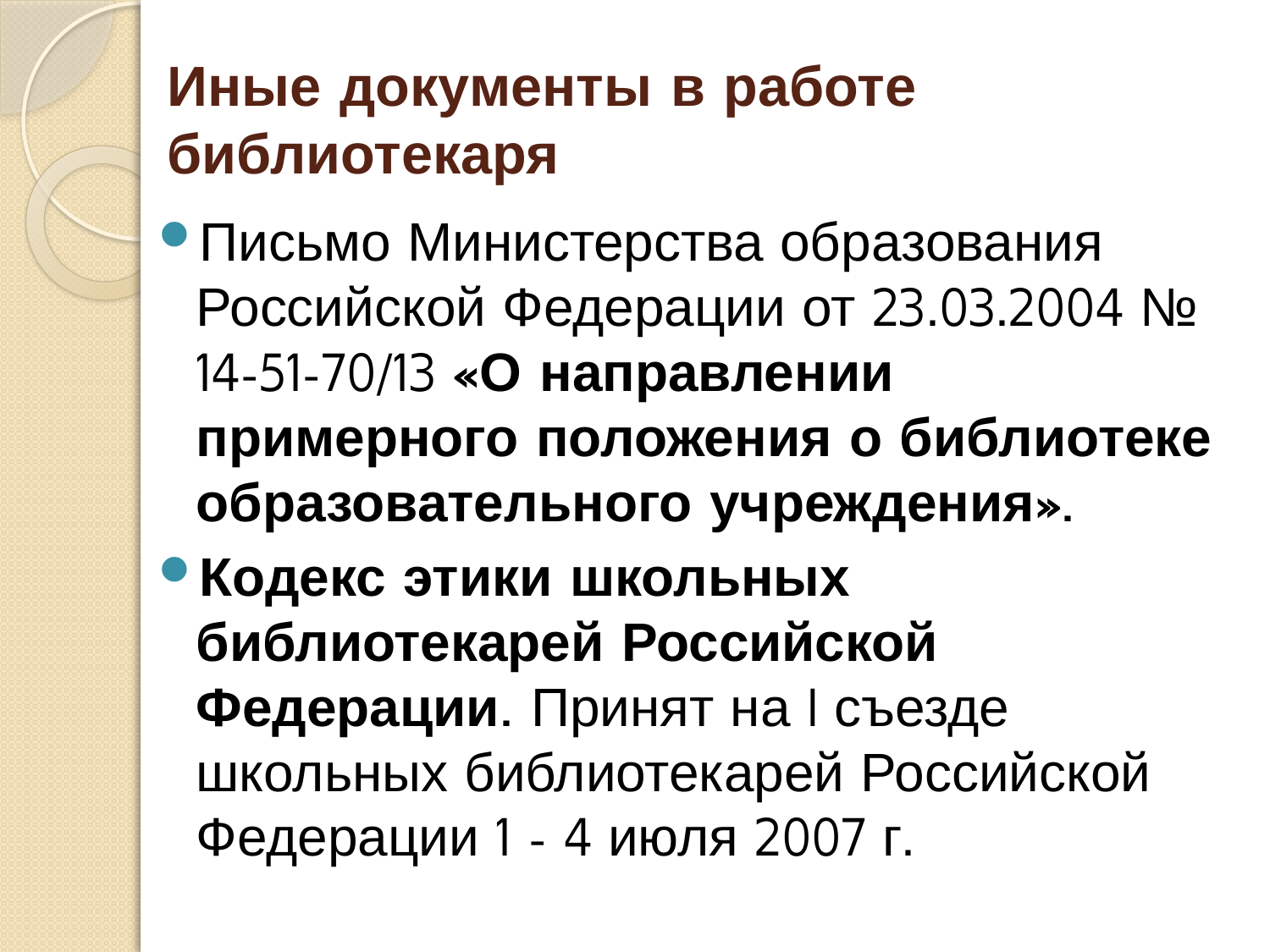

# Иные документы в работе библиотекаря
Письмо Министерства образования Российской Федерации от 23.03.2004 № 14-51-70/13 «О направлении примерного положения о библиотеке образовательного учреждения».
Кодекс этики школьных библиотекарей Российской Федерации. Принят на I съезде школьных библиотекарей Российской Федерации 1 - 4 июля 2007 г.